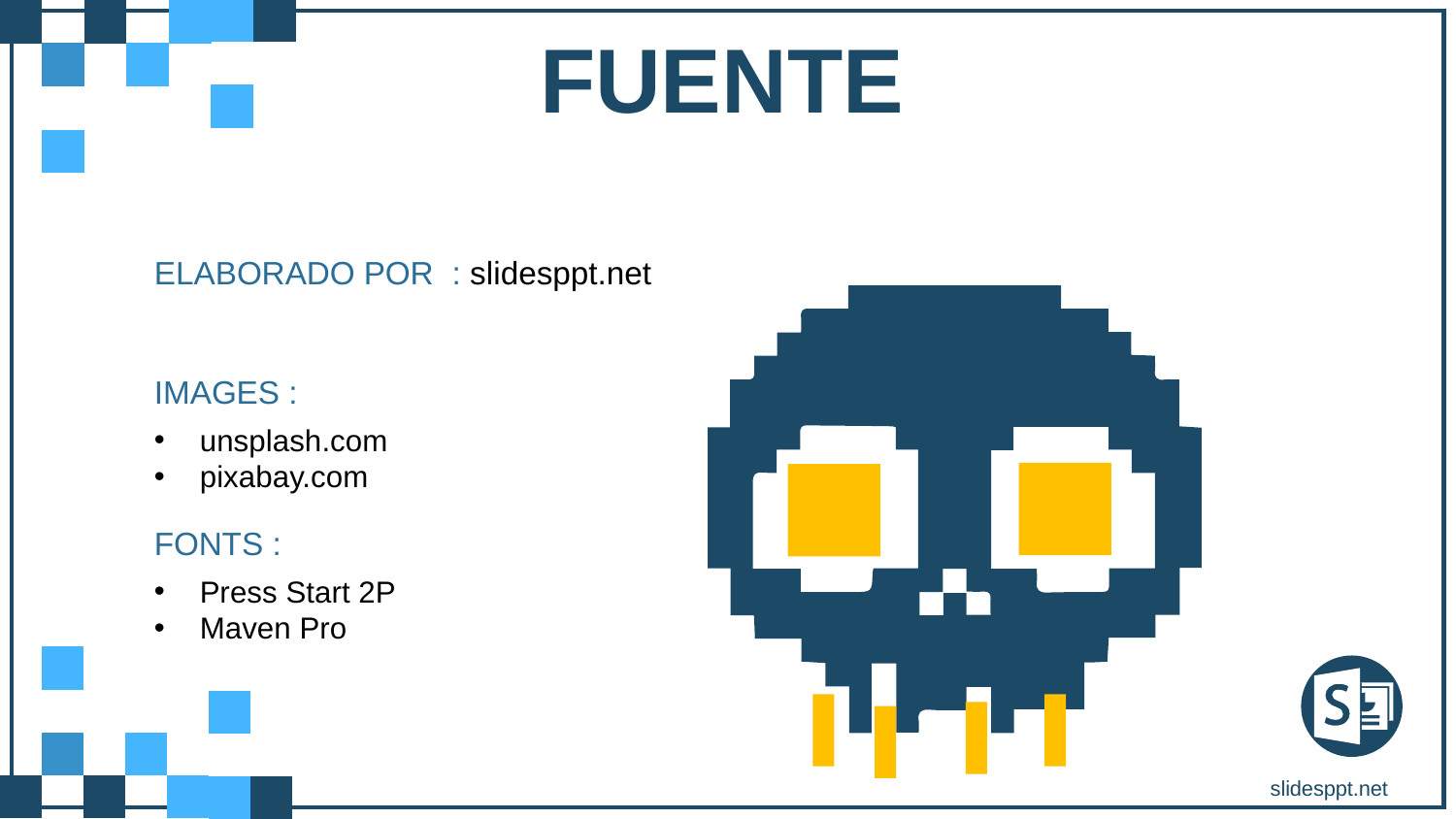

FUENTE

ELABORADO POR  : slidesppt.net

IMAGES :
unsplash.com
pixabay.com

FONTS :
Press Start 2P
Maven Pro

slidesppt.net